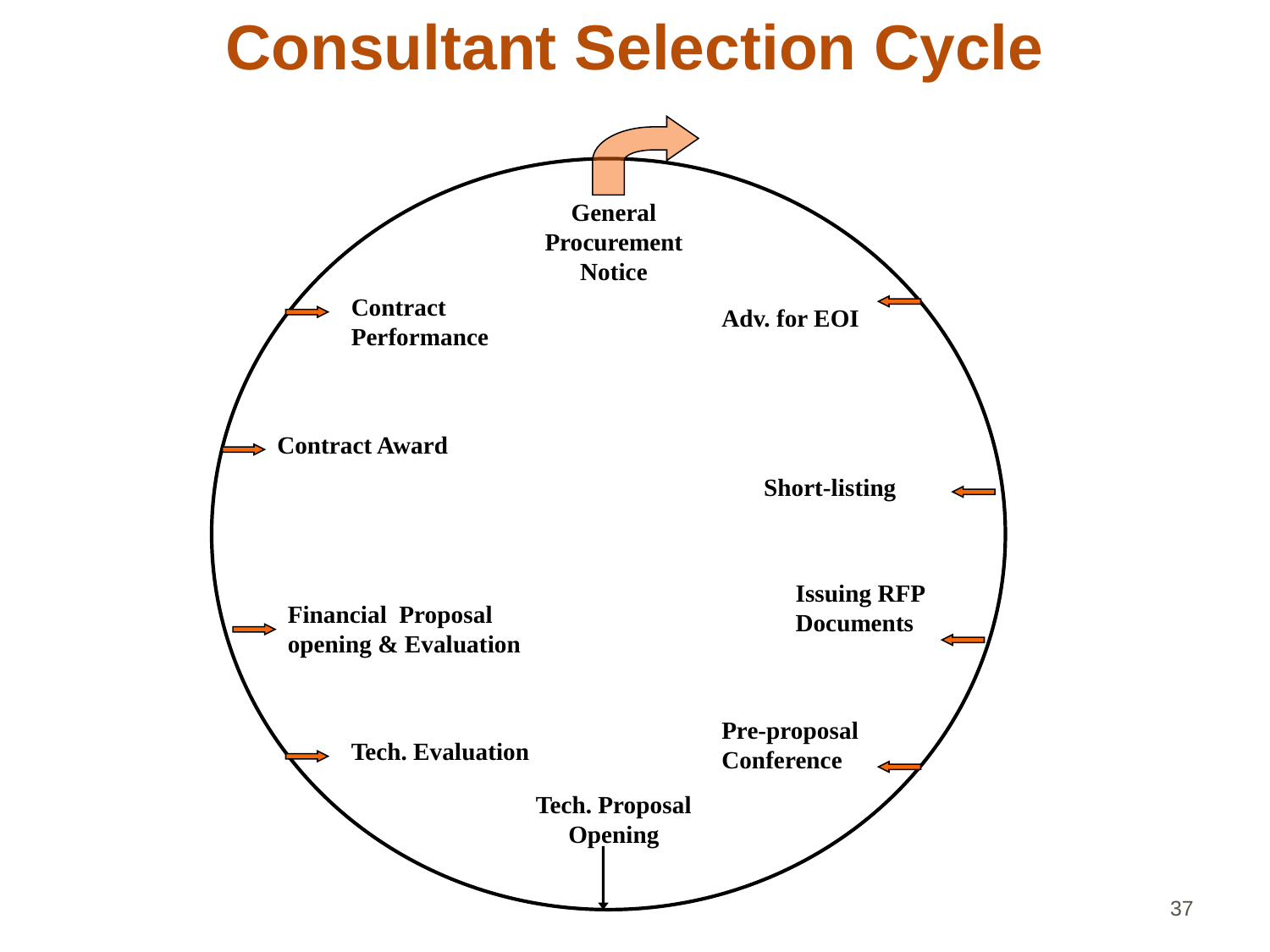

Consultant Selection Cycle

General Procurement Notice
Contract Performance
Adv. for EOI

Contract Award

Short-listing

Issuing RFP Documents
Financial  Proposal opening & Evaluation

Pre-proposal Conference
Tech. Evaluation

Tech. Proposal Opening

37